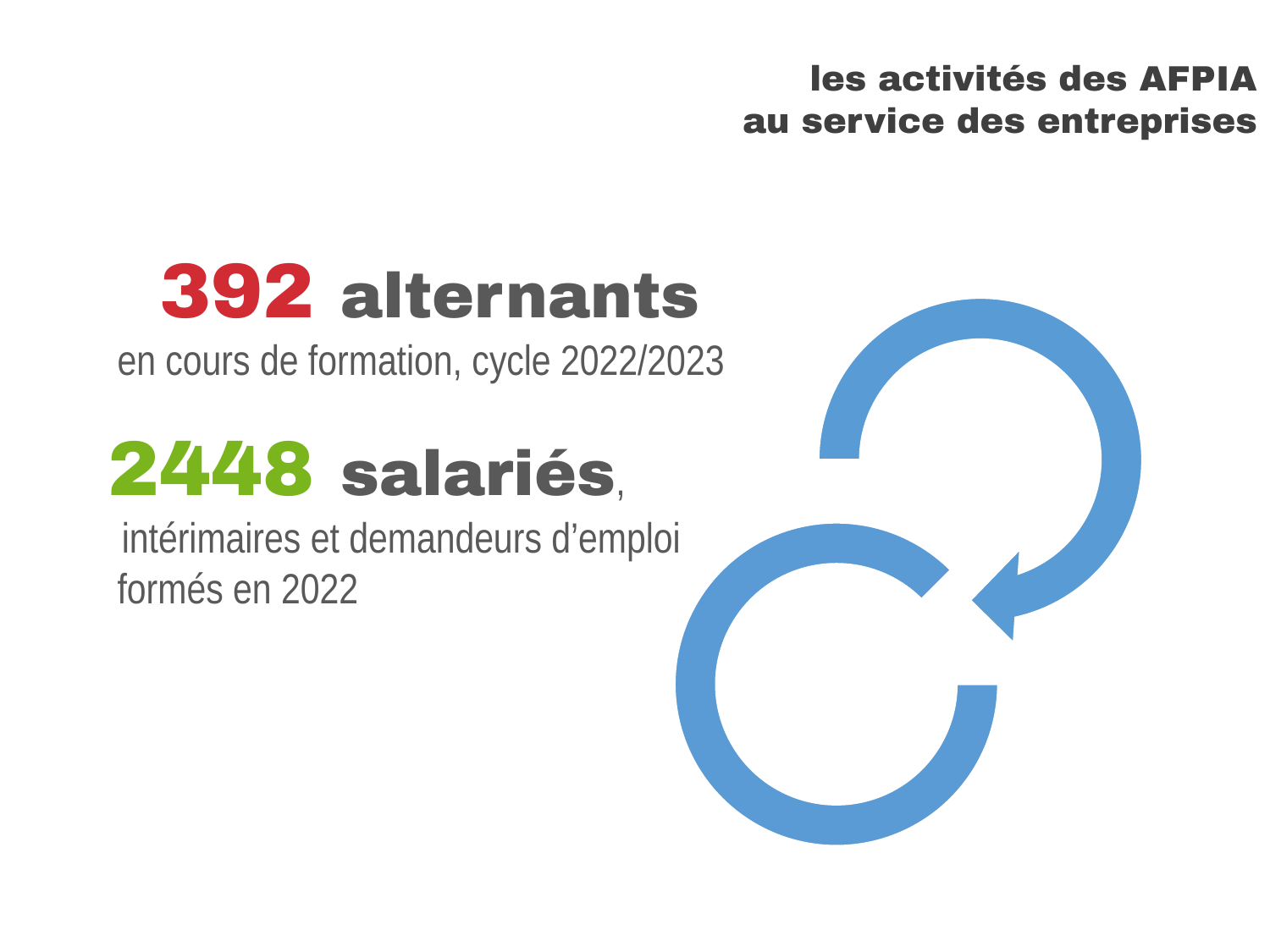

les activités des AFPIA
au service des entreprises
  392 alternants
 en cours de formation, cycle 2022/2023
2448 salariés,
 intérimaires et demandeurs d’emploi
 formés en 2022